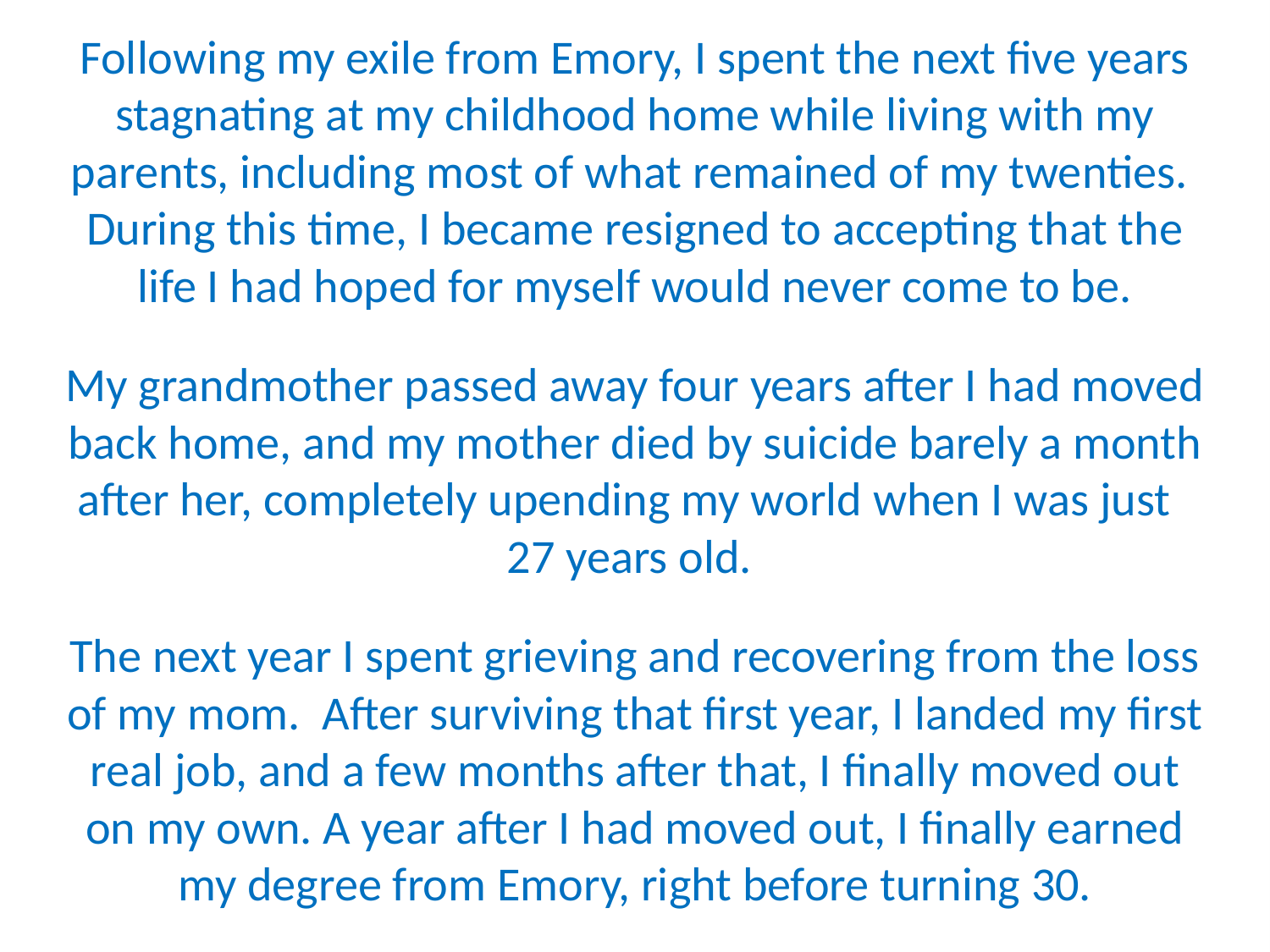

Following my exile from Emory, I spent the next five years stagnating at my childhood home while living with my parents, including most of what remained of my twenties.  During this time, I became resigned to accepting that the life I had hoped for myself would never come to be.

My grandmother passed away four years after I had moved back home, and my mother died by suicide barely a month after her, completely upending my world when I was just   27 years old.

The next year I spent grieving and recovering from the loss of my mom.  After surviving that first year, I landed my first real job, and a few months after that, I finally moved out on my own. A year after I had moved out, I finally earned my degree from Emory, right before turning 30.